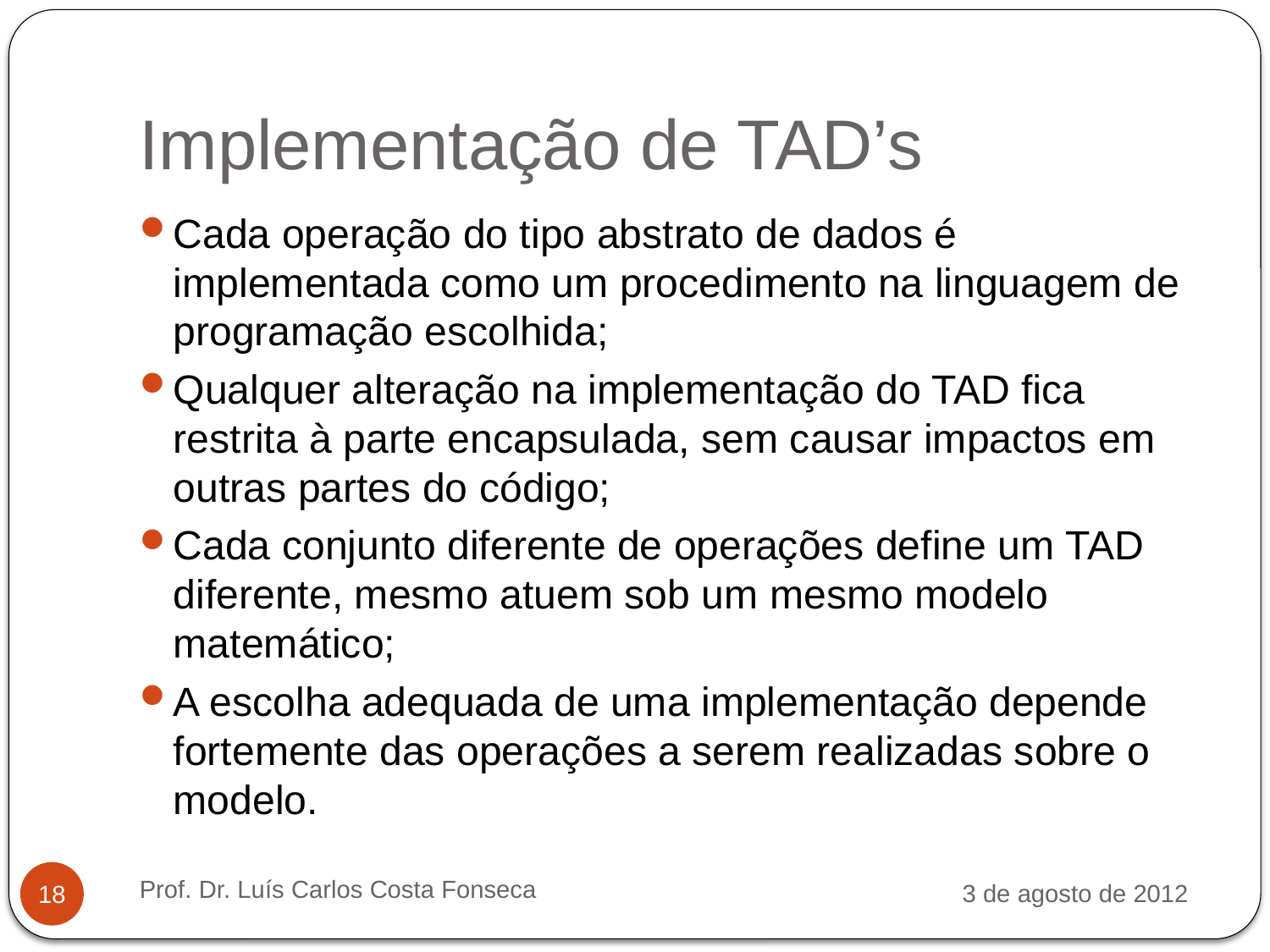

# Implementação de TAD’s
Cada operação do tipo abstrato de dados é implementada como um procedimento na linguagem de programação escolhida;
Qualquer alteração na implementação do TAD ﬁca restrita à parte encapsulada, sem causar impactos em outras partes do código;
Cada conjunto diferente de operações define um TAD diferente, mesmo atuem sob um mesmo modelo matemático;
A escolha adequada de uma implementação depende fortemente das operações a serem realizadas sobre o modelo.
Prof. Dr. Luís Carlos Costa Fonseca
3 de agosto de 2012
18